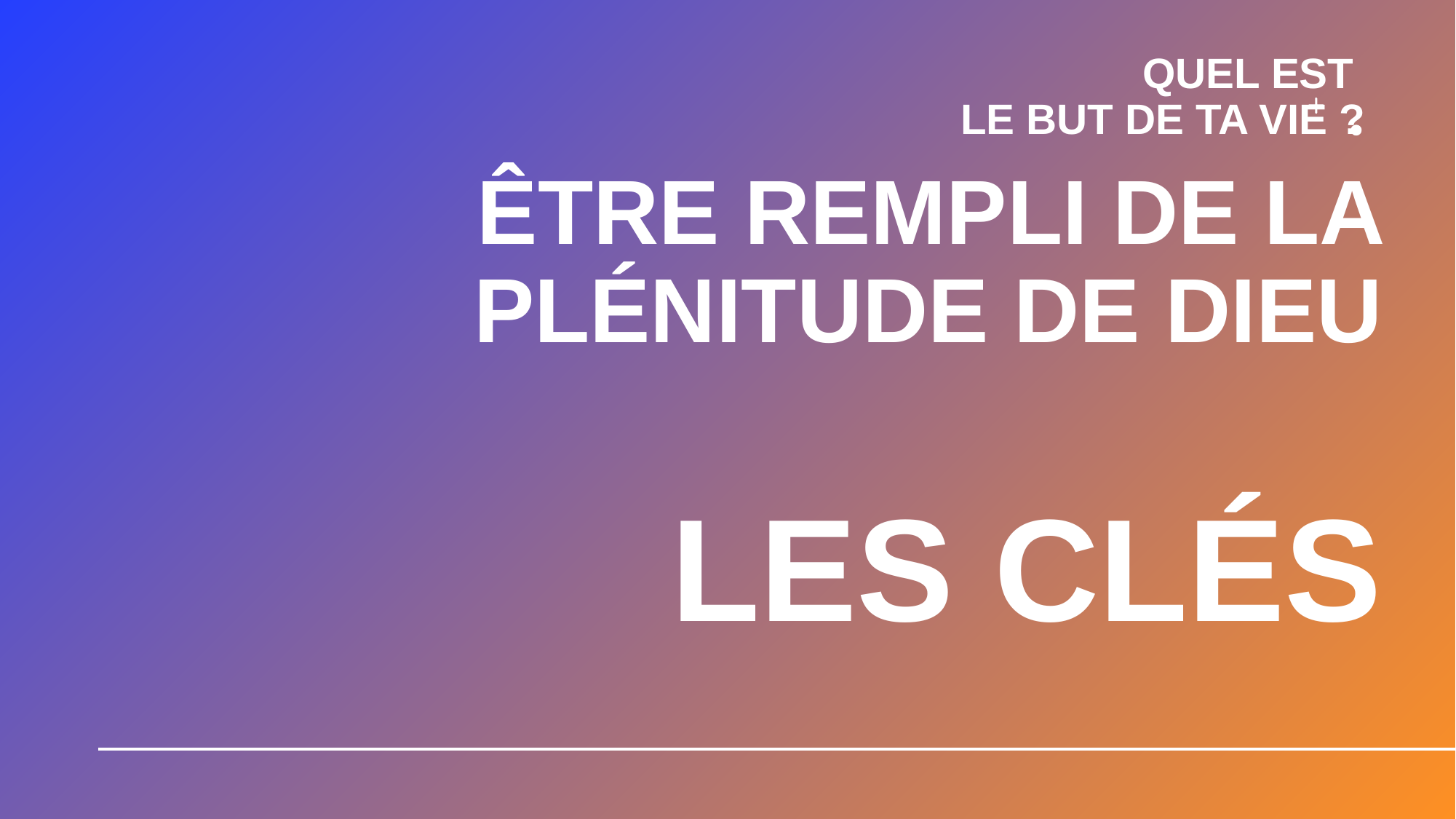

# QUEL EST LE BUT DE TA VIE ?

Être rempli de la plénitude de Dieu
Les clés